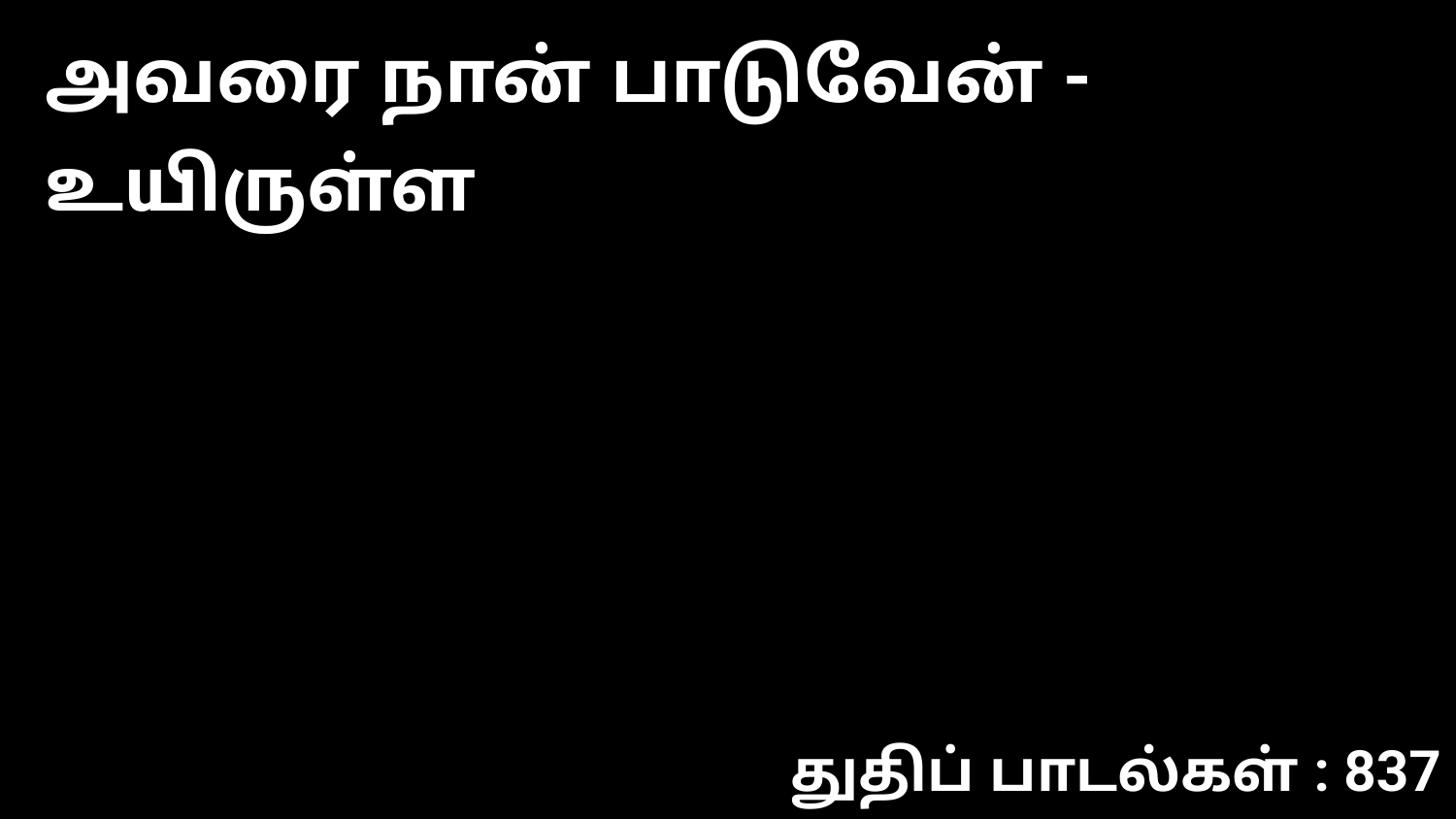

அவரை நான் பாடுவேன் -உயிருள்ள
துதிப் பாடல்கள் : 837